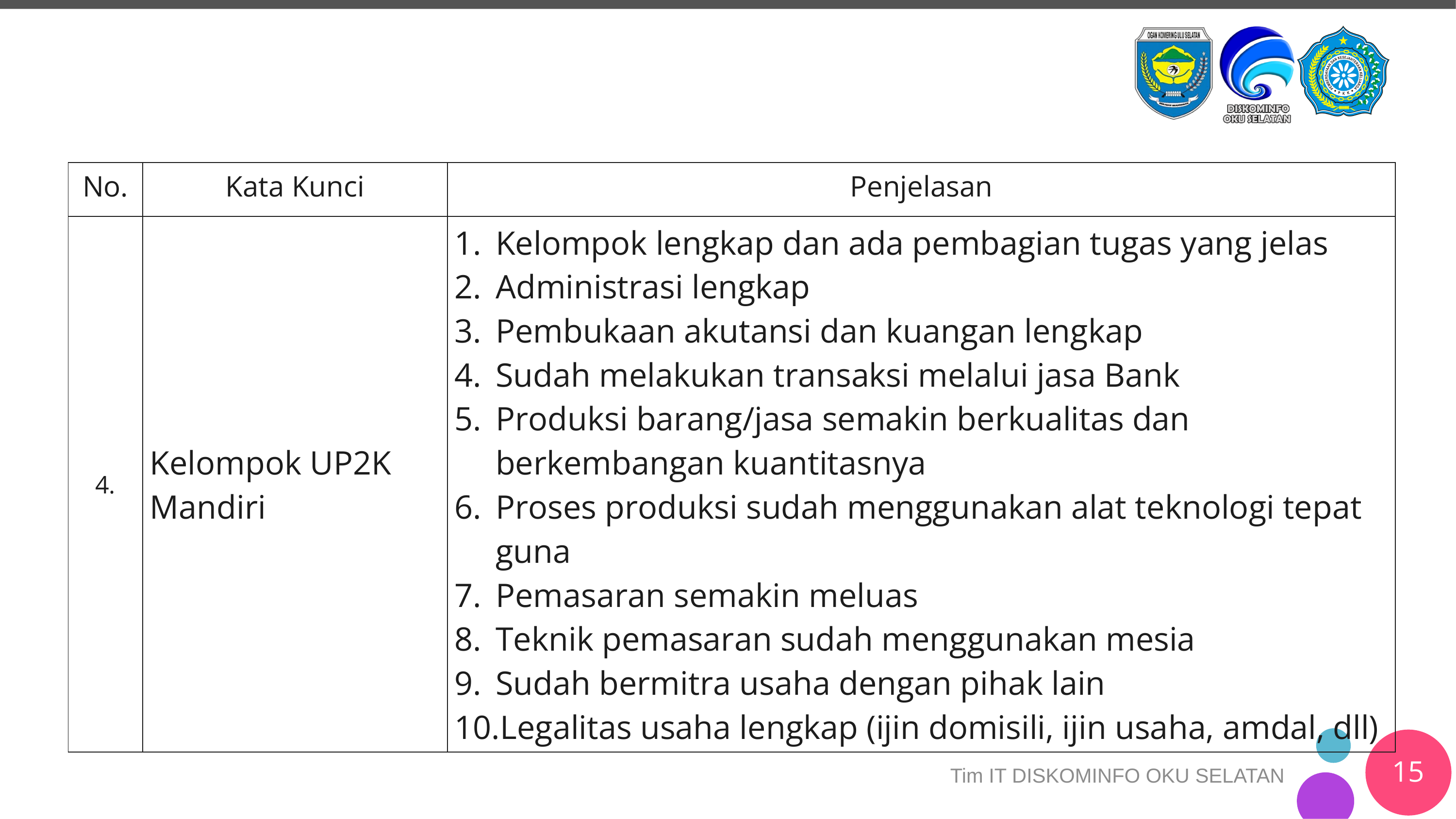

| No. | Kata Kunci | Penjelasan |
| --- | --- | --- |
| 4. | Kelompok UP2K Mandiri | Kelompok lengkap dan ada pembagian tugas yang jelas Administrasi lengkap Pembukaan akutansi dan kuangan lengkap Sudah melakukan transaksi melalui jasa Bank Produksi barang/jasa semakin berkualitas dan berkembangan kuantitasnya Proses produksi sudah menggunakan alat teknologi tepat guna Pemasaran semakin meluas Teknik pemasaran sudah menggunakan mesia Sudah bermitra usaha dengan pihak lain Legalitas usaha lengkap (ijin domisili, ijin usaha, amdal, dll) |
15
Tim IT DISKOMINFO OKU SELATAN